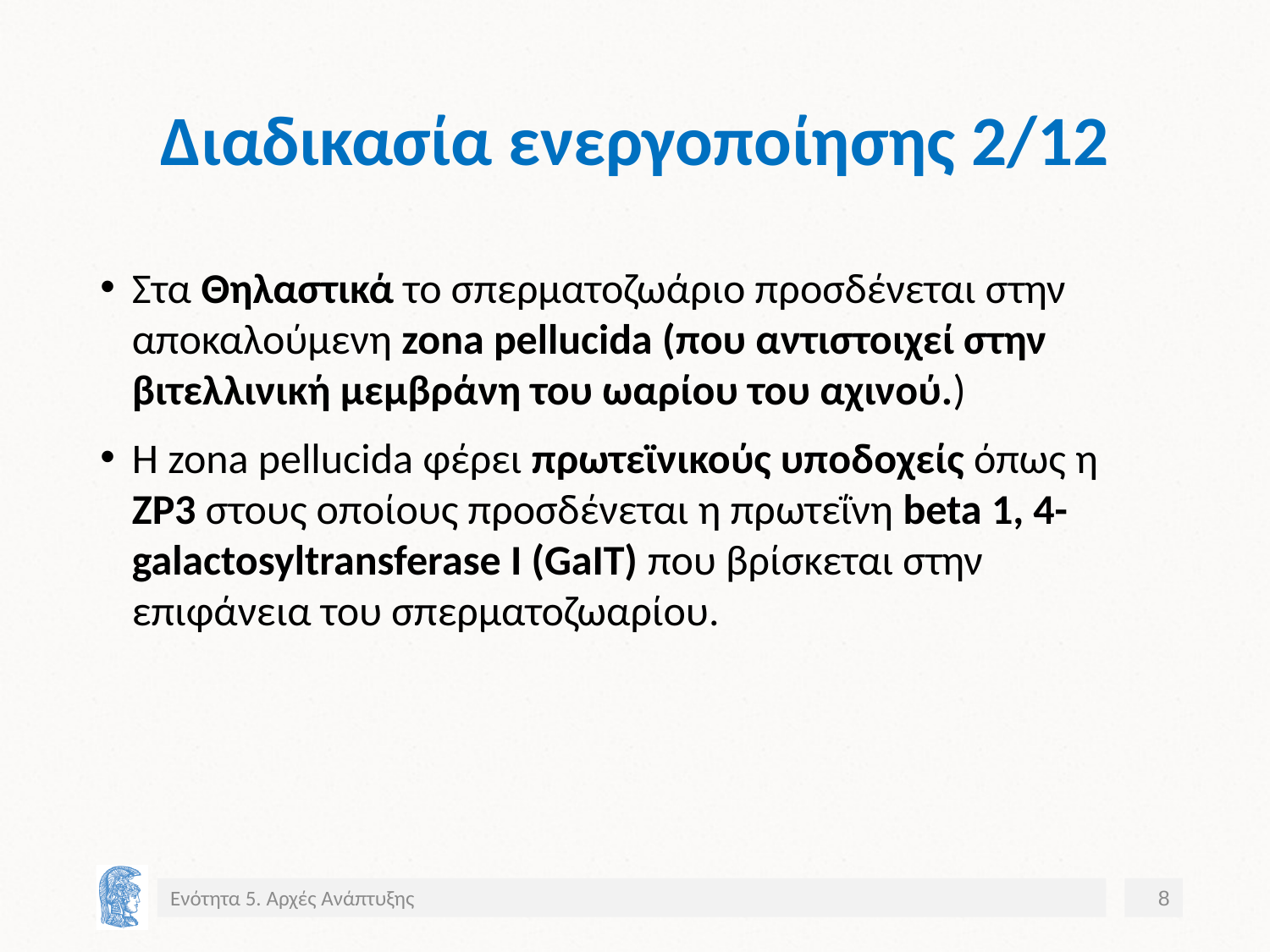

# Διαδικασία ενεργοποίησης 2/12
Στα Θηλαστικά το σπερματοζωάριο προσδένεται στην αποκαλούμενη zona pellucida (που αντιστοιχεί στην βιτελλινική μεμβράνη του ωαρίου του αχινού.)
H zona pellucida φέρει πρωτεϊνικούς υποδοχείς όπως η ΖΡ3 στους οποίους προσδένεται η πρωτεΐνη beta 1, 4-galactosyltransferase I (GaIT) που βρίσκεται στην επιφάνεια του σπερματοζωαρίου.
Ενότητα 5. Αρχές Ανάπτυξης
8